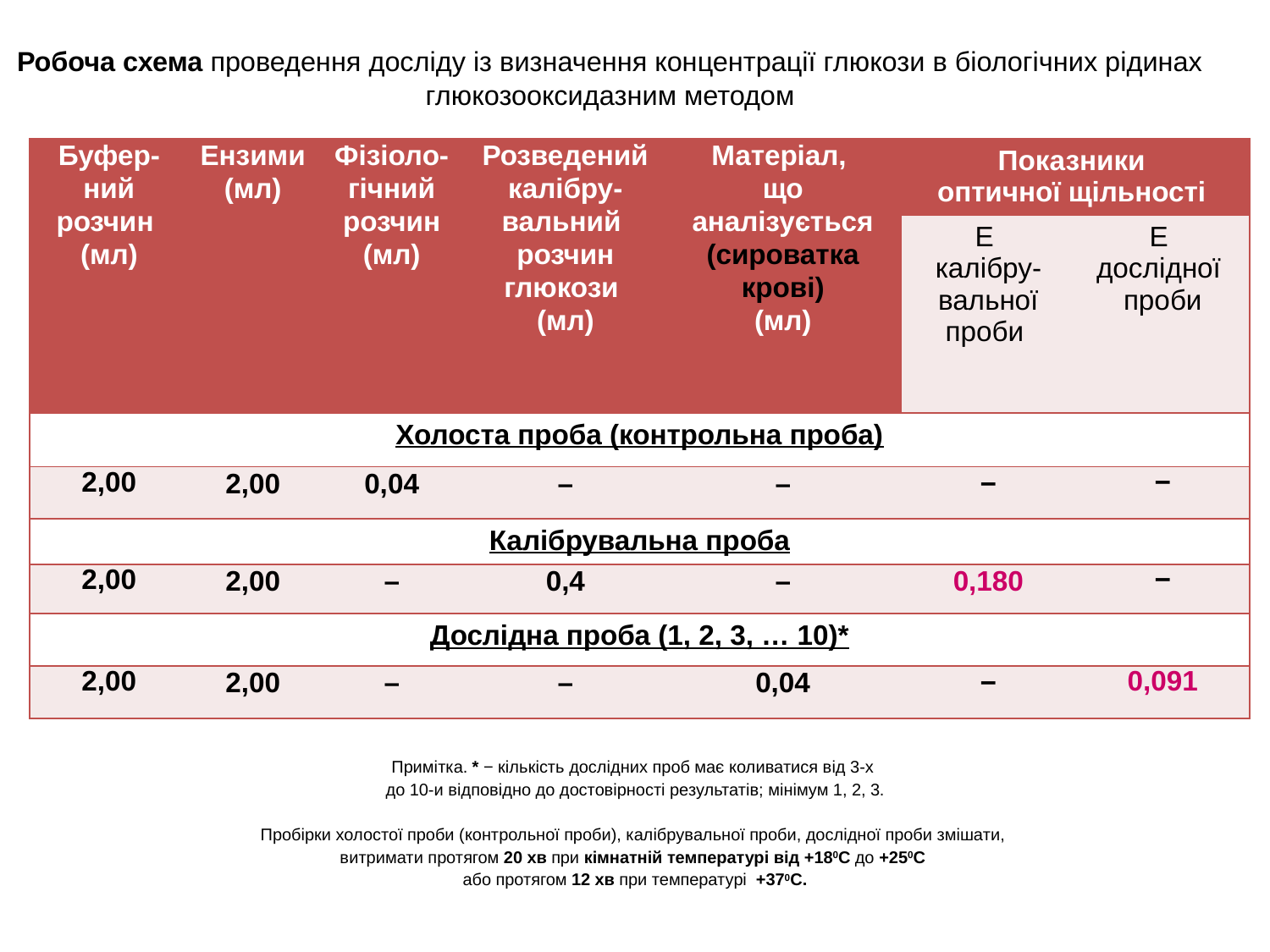

# Робоча схема проведення досліду із визначення концентрації глюкози в біологічних рідинах глюкозооксидазним методом
| Буфер-ний розчин (мл) | Ензими (мл) | Фізіоло-гічний розчин (мл) | Розведений калібру-вальний розчин глюкози (мл) | Матеріал, що аналізується (сироватка крові) (мл) | Показники оптичної щільності |  |
| --- | --- | --- | --- | --- | --- | --- |
|  |  |  |  |  | Е калібру-вальної проби | Е дослідної проби |
| Холоста проба (контрольна проба) |  |  |  |  |  |  |
| 2,00 | 2,00 | 0,04 | – | – | − | − |
| Калібрувальна проба |  |  |  |  |  |  |
| 2,00 | 2,00 | – | 0,4 | – | 0,180 | − |
| Дослідна проба (1, 2, 3, … 10)\* |  |  |  |  |  |  |
| 2,00 | 2,00 | – | – | 0,04 | − | 0,091 |

Примітка. * − кількість дослідних проб має коливатися від 3-х
до 10-и відповідно до достовірності результатів; мінімум 1, 2, 3.

Пробірки холостої проби (контрольної проби), калібрувальної проби, дослідної проби змішати,
витримати протягом 20 хв при кімнатній температурі від +180С до +250С
або протягом 12 хв при температурі  +370С.